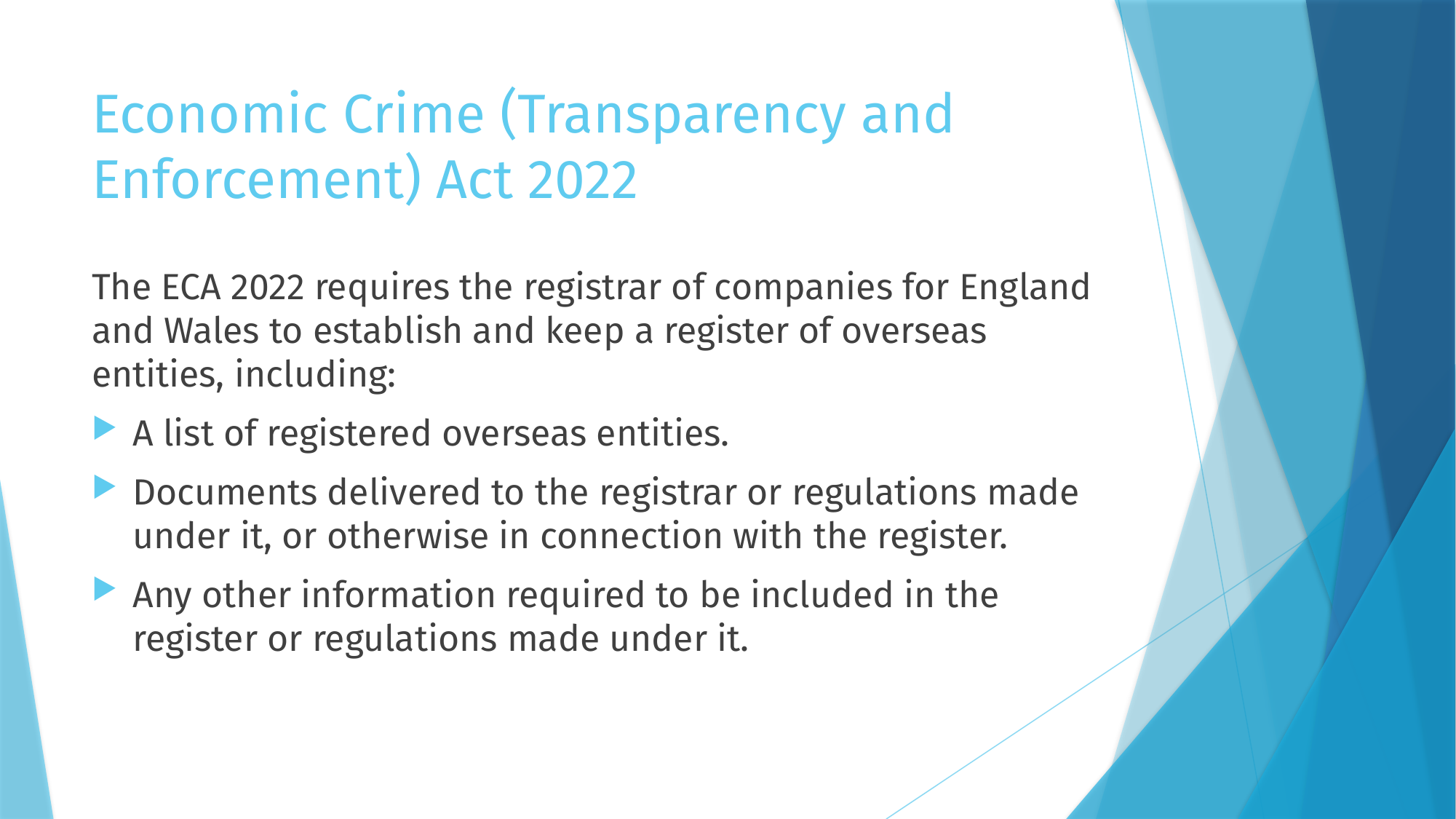

# Economic Crime (Transparency and Enforcement) Act 2022
The ECA 2022 requires the registrar of companies for England and Wales to establish and keep a register of overseas entities, including:
A list of registered overseas entities.
Documents delivered to the registrar or regulations made under it, or otherwise in connection with the register.
Any other information required to be included in the register or regulations made under it.